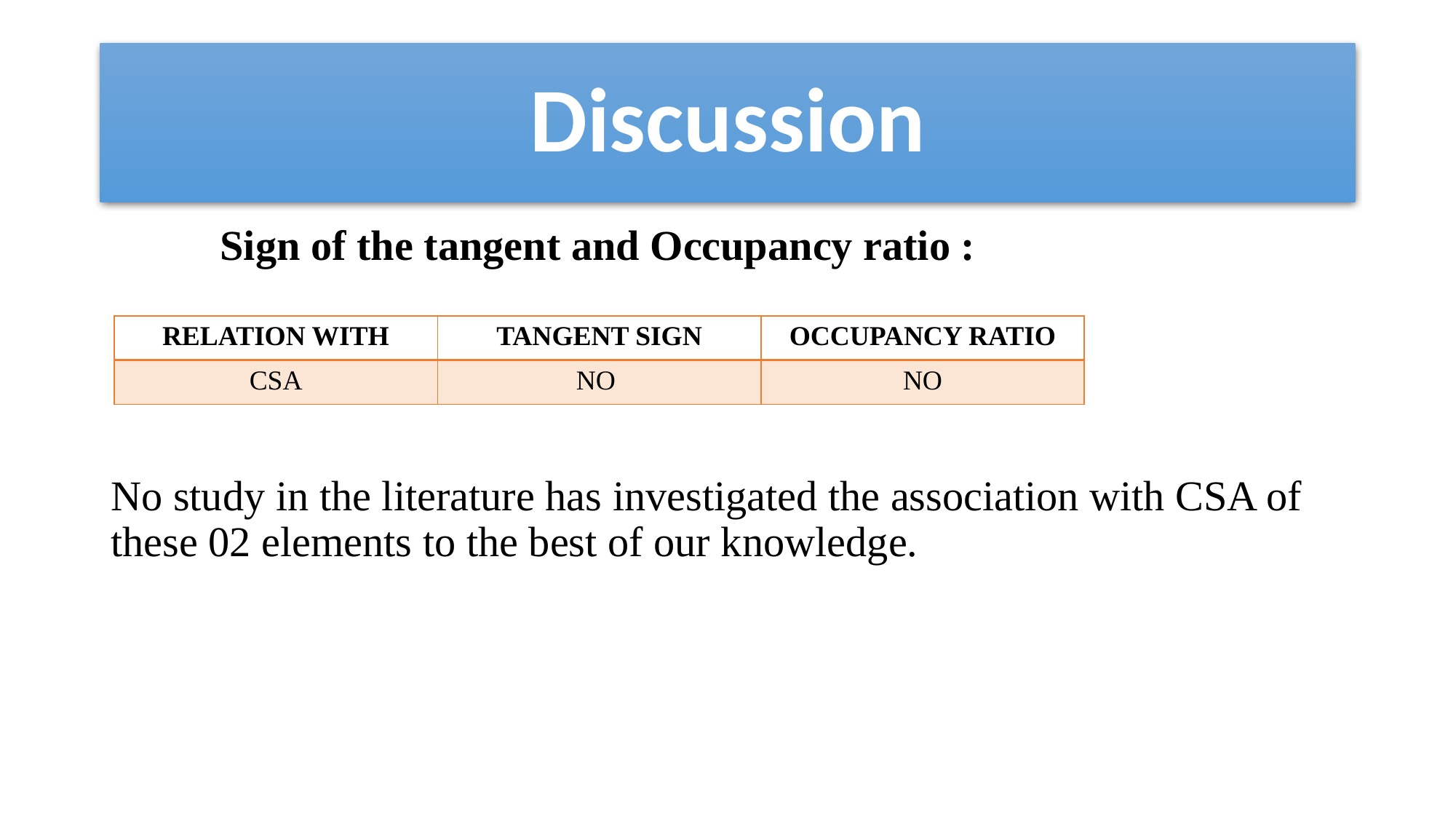

# Discussion
Sign of the tangent and Occupancy ratio :

No study in the literature has investigated the association with CSA of these 02 elements to the best of our knowledge.
| RELATION WITH | TANGENT SIGN | OCCUPANCY RATIO |
| --- | --- | --- |
| CSA | NO | NO |